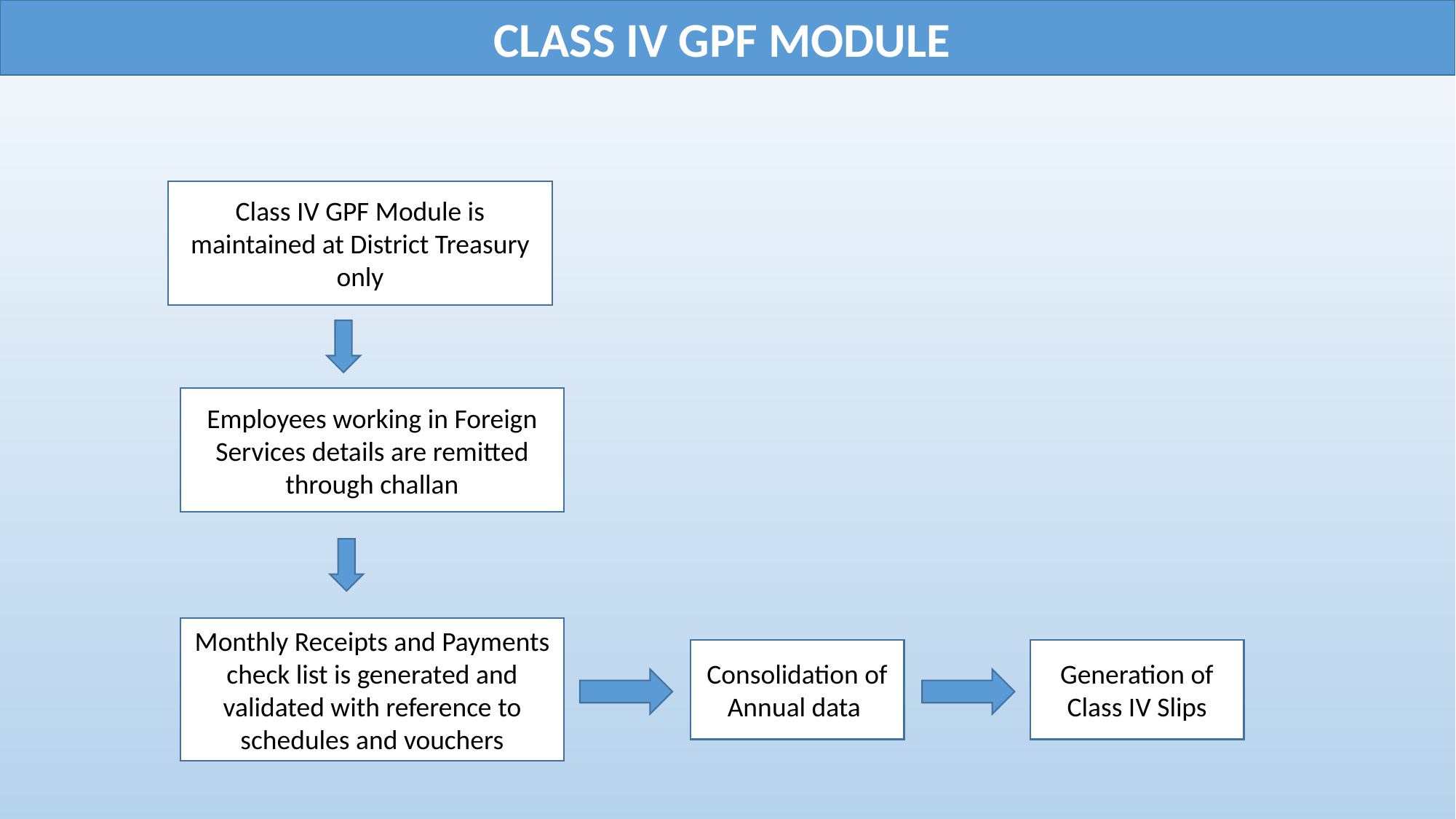

CLASS IV GPF MODULE
Challan Generation
Class IV GPF Module is maintained at District Treasury only

Employees working in Foreign Services details are remitted through challan

Monthly Receipts and Payments check list is generated and validated with reference to schedules and vouchers
Consolidation of Annual data
Generation of Class IV Slips